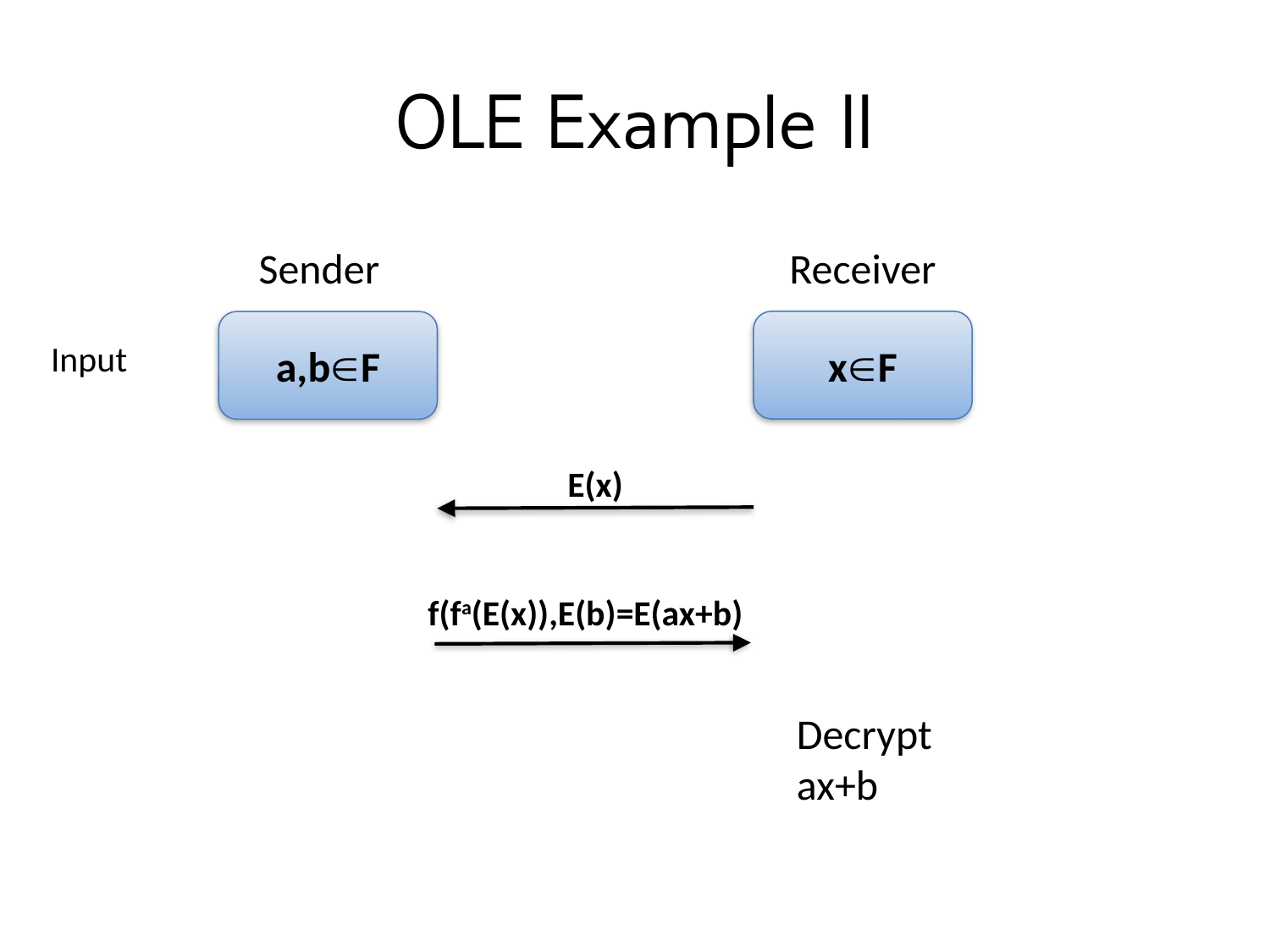

# OLE Example II
Receiver
Sender
x∈F
a,b∈F
Input
E(x)
f(fa(E(x)),E(b)=E(ax+b)
Decrypt ax+b